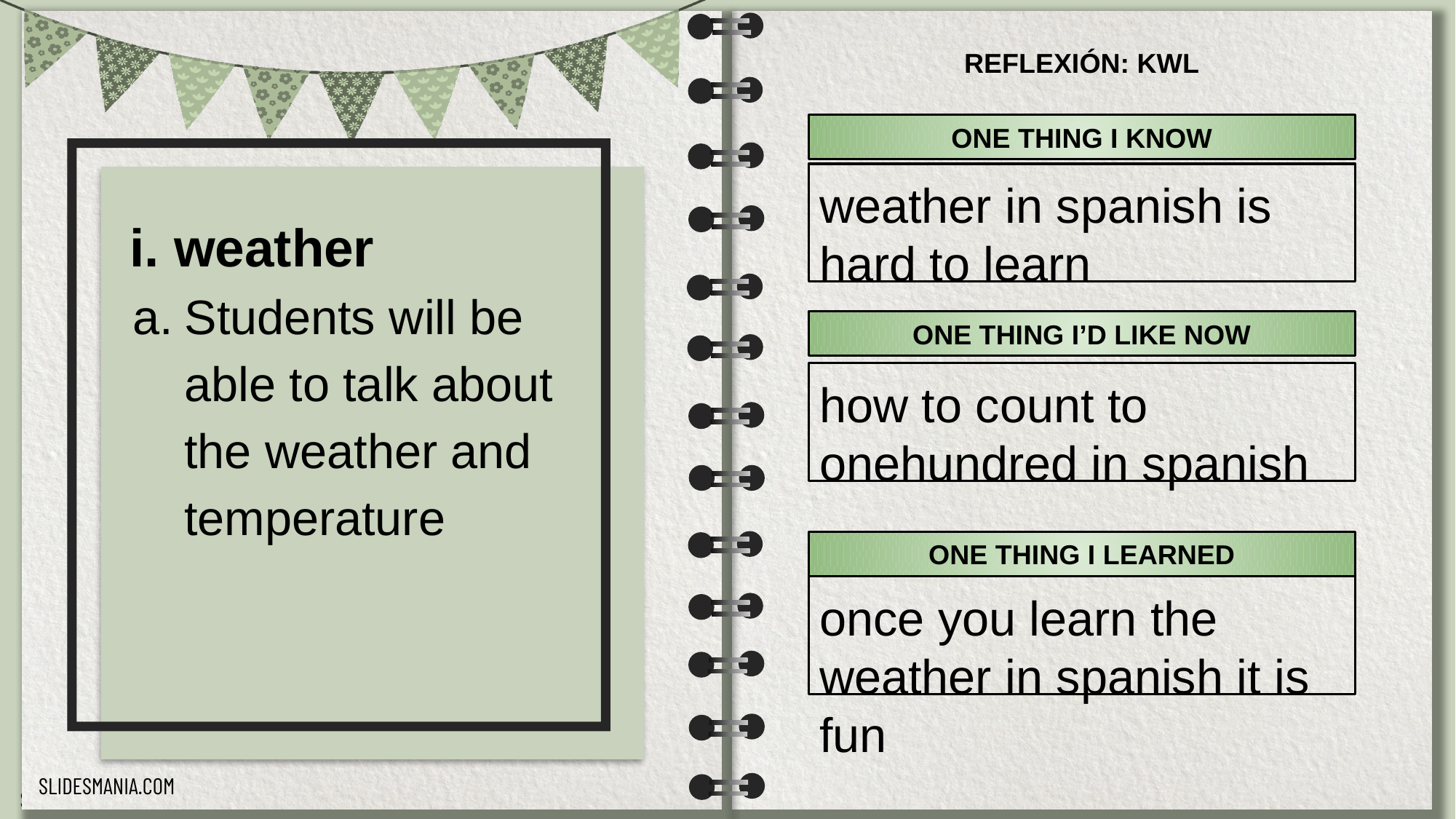

weather in spanish is hard to learn

i. weather
Students will be able to talk about the weather and temperature
how to count to onehundred in spanish
once you learn the weather in spanish it is fun